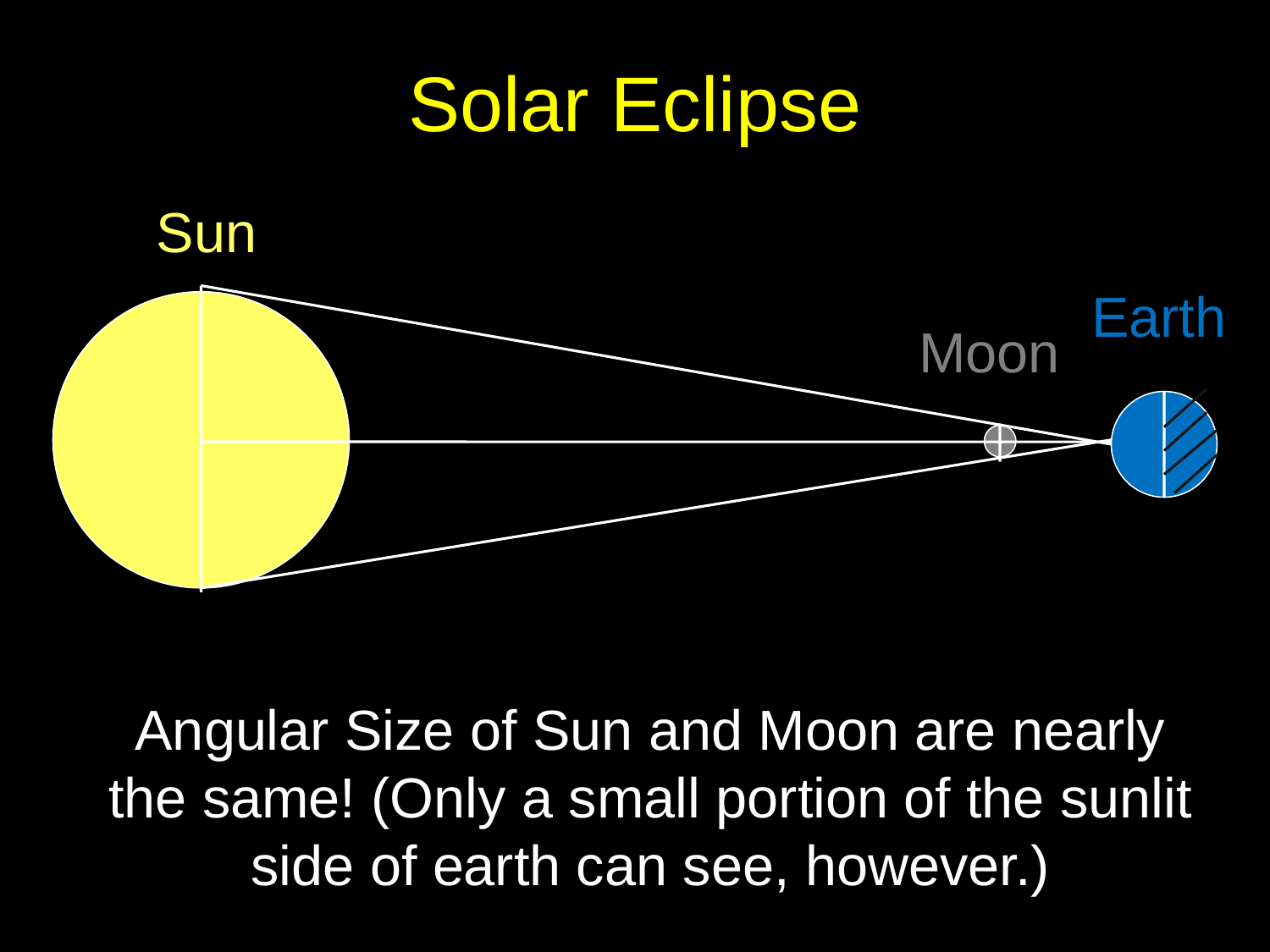

# Solar Eclipse
Sun
Earth

Moon

Angular Size of Sun and Moon are nearly the same! (Only a small portion of the sunlit side of earth can see, however.)